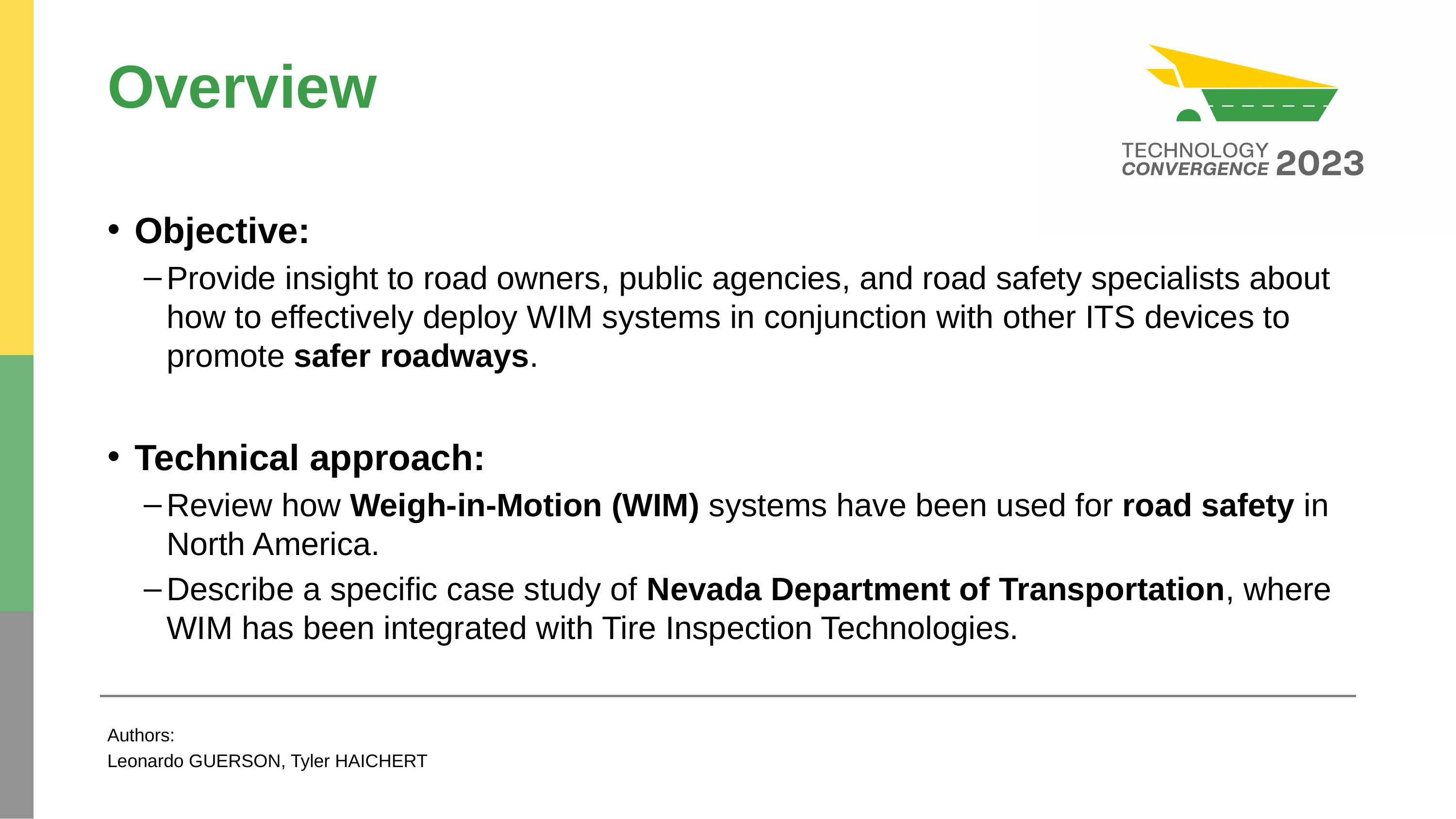

# Overview
Objective:
Provide insight to road owners, public agencies, and road safety specialists about how to effectively deploy WIM systems in conjunction with other ITS devices to promote safer roadways.

Technical approach:
Review how Weigh-in-Motion (WIM) systems have been used for road safety in North America.
Describe a specific case study of Nevada Department of Transportation, where WIM has been integrated with Tire Inspection Technologies.

Authors:
Leonardo GUERSON, Tyler HAICHERT